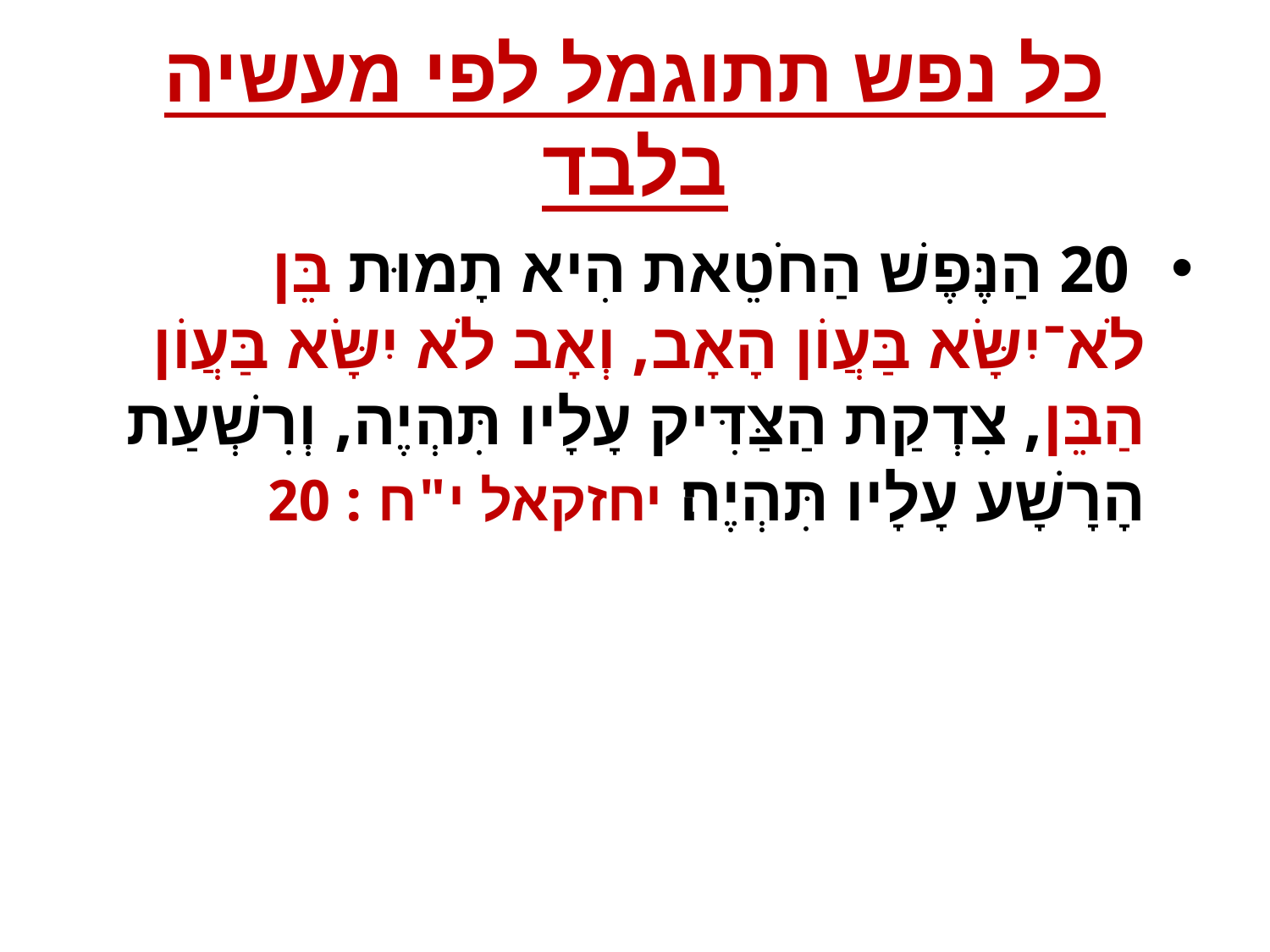

# כל נפש תתוגמל לפי מעשיה בלבד
 20 הַנֶּפֶשׁ הַחֹטֵאת הִיא תָמוּת בֵּן לֹא־יִשָּׂא בַּעֲוֹן הָאָב, וְאָב לֹא יִשָּׂא בַּעֲוֹן הַבֵּן, צִדְקַת הַצַּדִּיק עָלָיו תִּהְיֶה, וְרִשְׁעַת הָרָשָׁע עָלָיו תִּהְיֶה׃ יחזקאל י"ח : 20